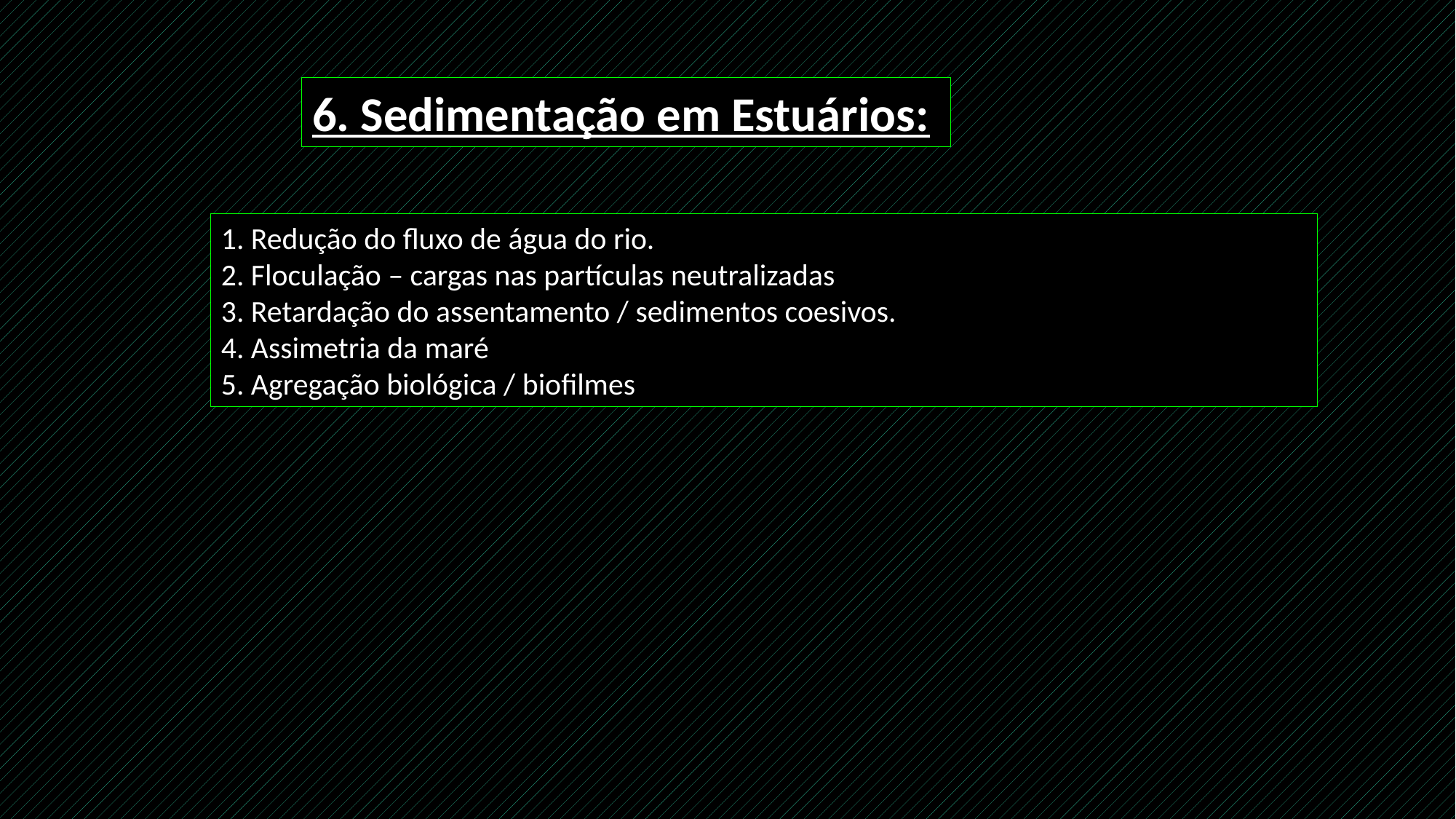

6. Sedimentação em Estuários:
1. Redução do fluxo de água do rio.
2. Floculação – cargas nas partículas neutralizadas
3. Retardação do assentamento / sedimentos coesivos.
4. Assimetria da maré
5. Agregação biológica / biofilmes